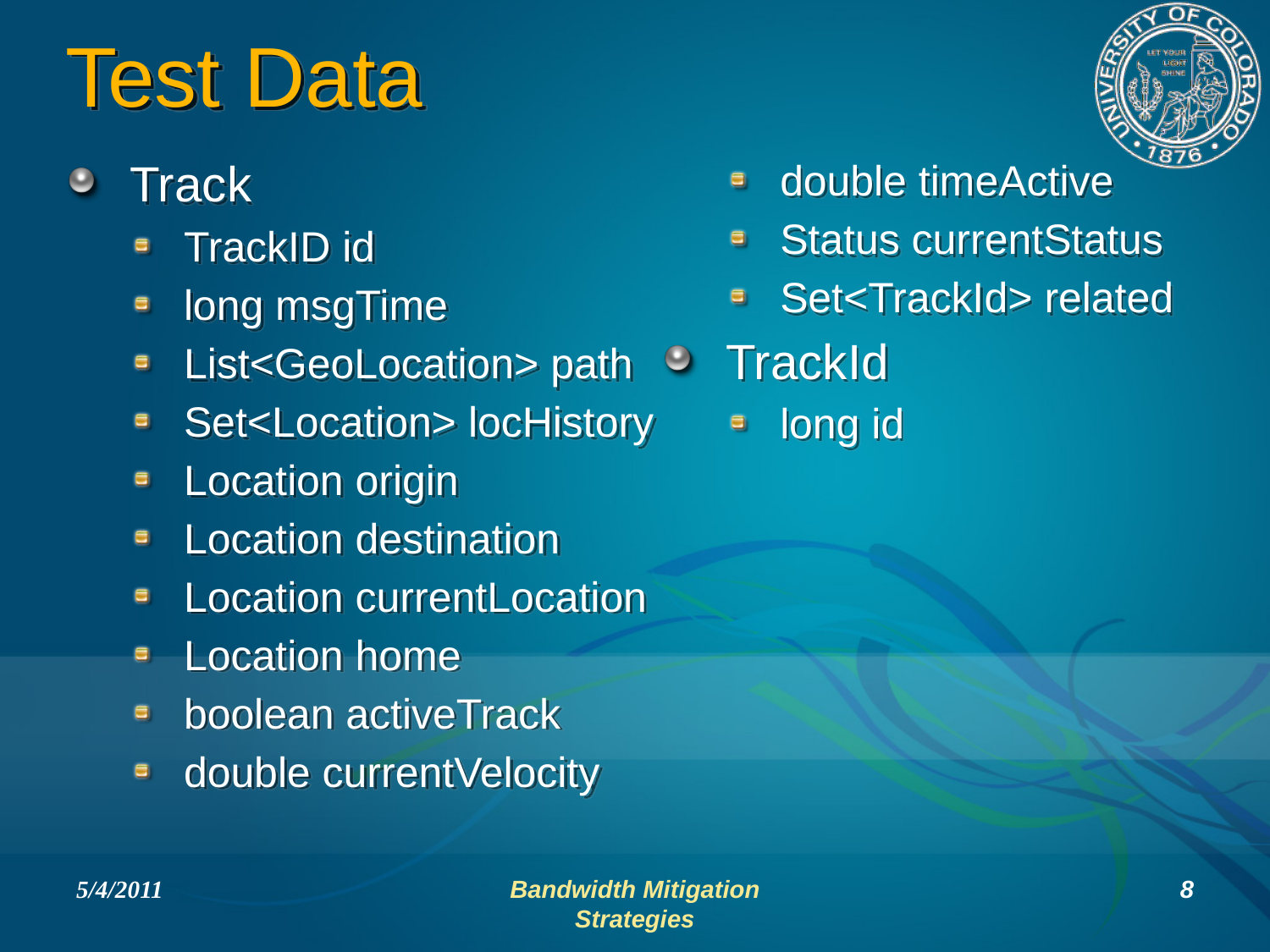

# Test Data
Track
TrackID id
long msgTime
List<GeoLocation> path
Set<Location> locHistory
Location origin
Location destination
Location currentLocation
Location home
boolean activeTrack
double currentVelocity
double timeActive
Status currentStatus
Set<TrackId> related
TrackId
long id
5/4/2011
Bandwidth Mitigation Strategies
8